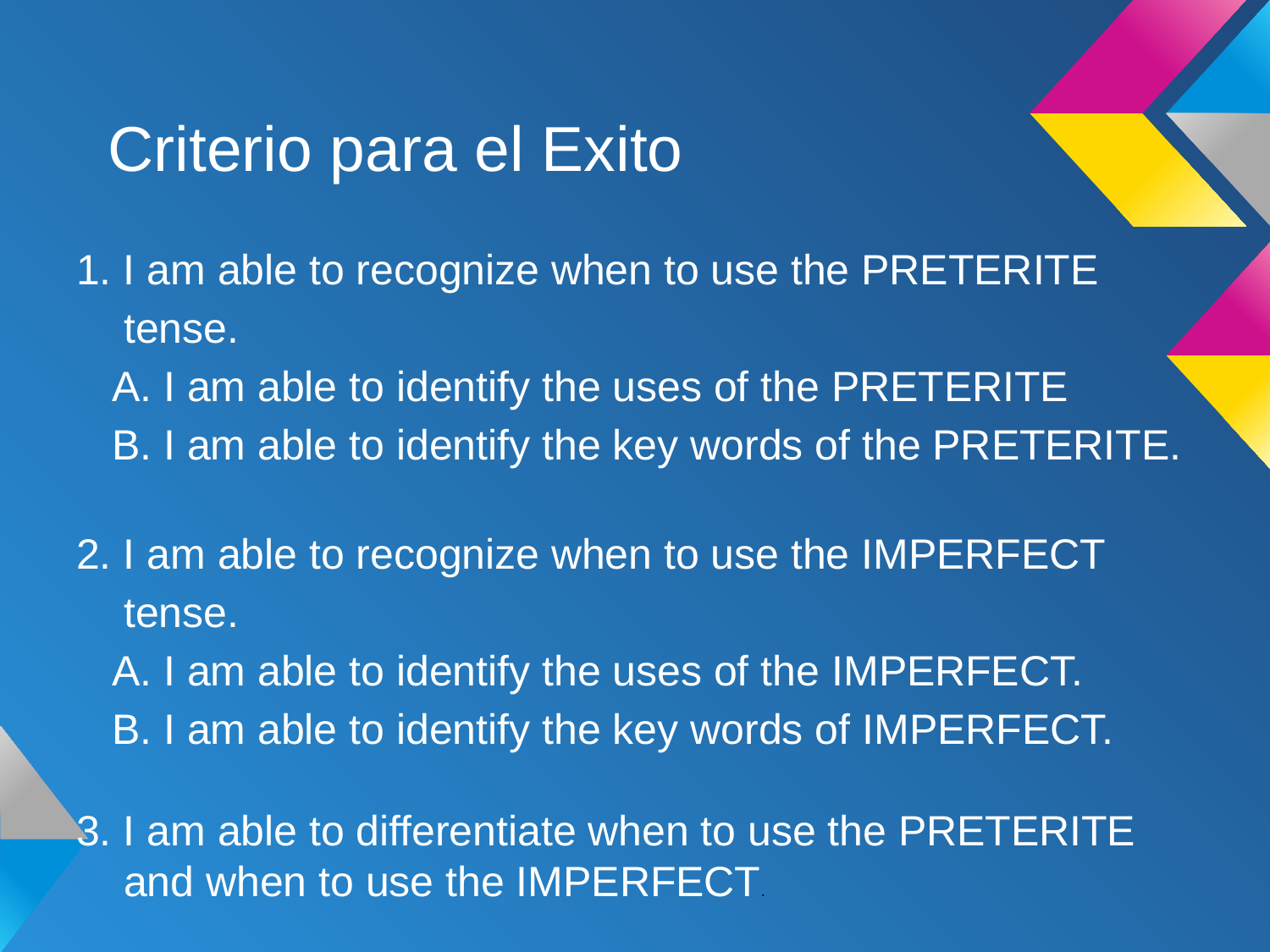

# Criterio para el Exito
1. I am able to recognize when to use the PRETERITE tense.
   A. I am able to identify the uses of the PRETERITE
   B. I am able to identify the key words of the PRETERITE.

2. I am able to recognize when to use the IMPERFECT tense.
   A. I am able to identify the uses of the IMPERFECT.
   B. I am able to identify the key words of IMPERFECT.

3. I am able to differentiate when to use the PRETERITE and when to use the IMPERFECT.